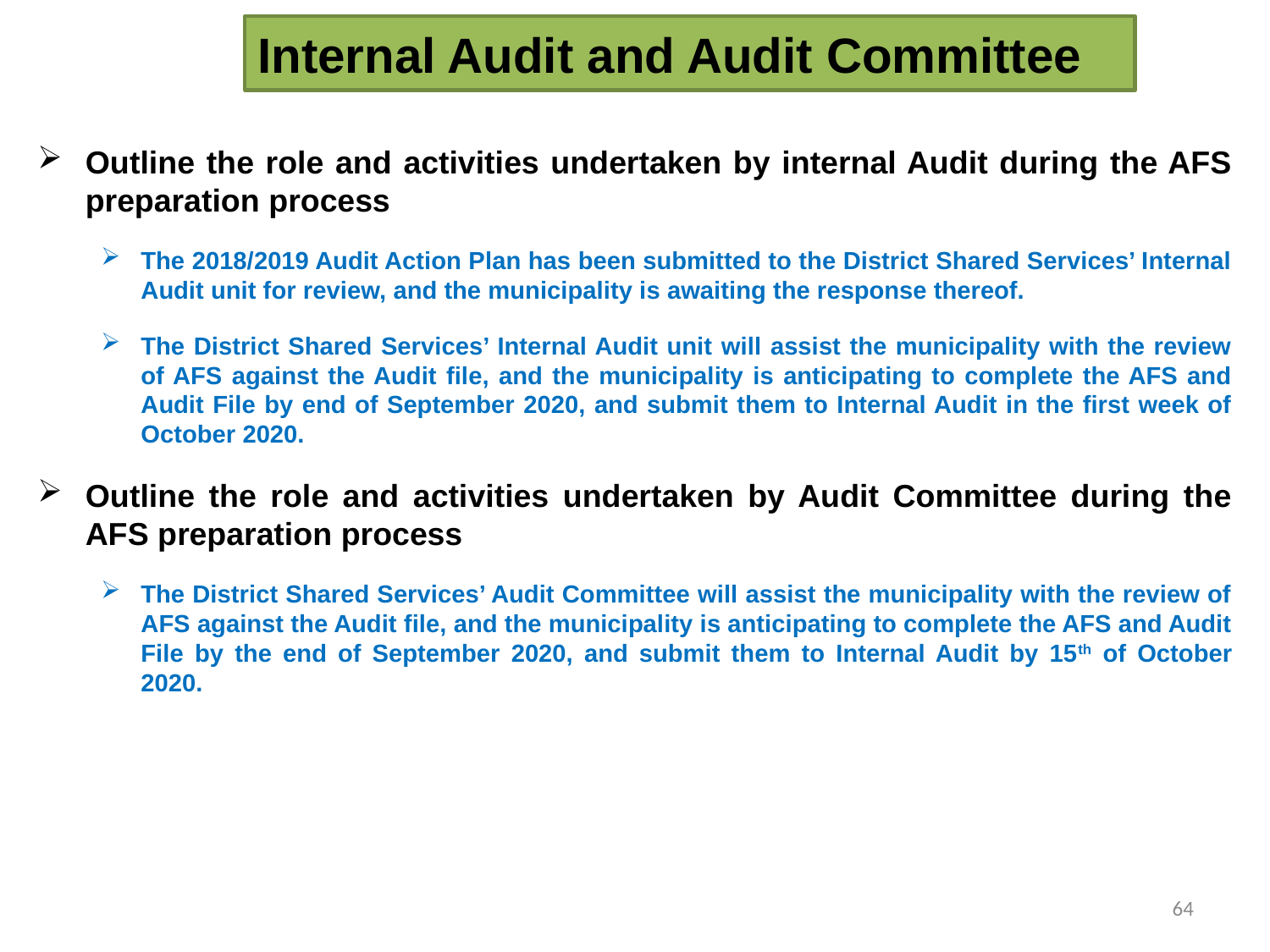

# Internal Audit and Audit Committee
Outline the role and activities undertaken by internal Audit during the AFS preparation process
The 2018/2019 Audit Action Plan has been submitted to the District Shared Services’ Internal Audit unit for review, and the municipality is awaiting the response thereof.
The District Shared Services’ Internal Audit unit will assist the municipality with the review of AFS against the Audit file, and the municipality is anticipating to complete the AFS and Audit File by end of September 2020, and submit them to Internal Audit in the first week of October 2020.
Outline the role and activities undertaken by Audit Committee during the AFS preparation process
The District Shared Services’ Audit Committee will assist the municipality with the review of AFS against the Audit file, and the municipality is anticipating to complete the AFS and Audit File by the end of September 2020, and submit them to Internal Audit by 15th of October 2020.

64